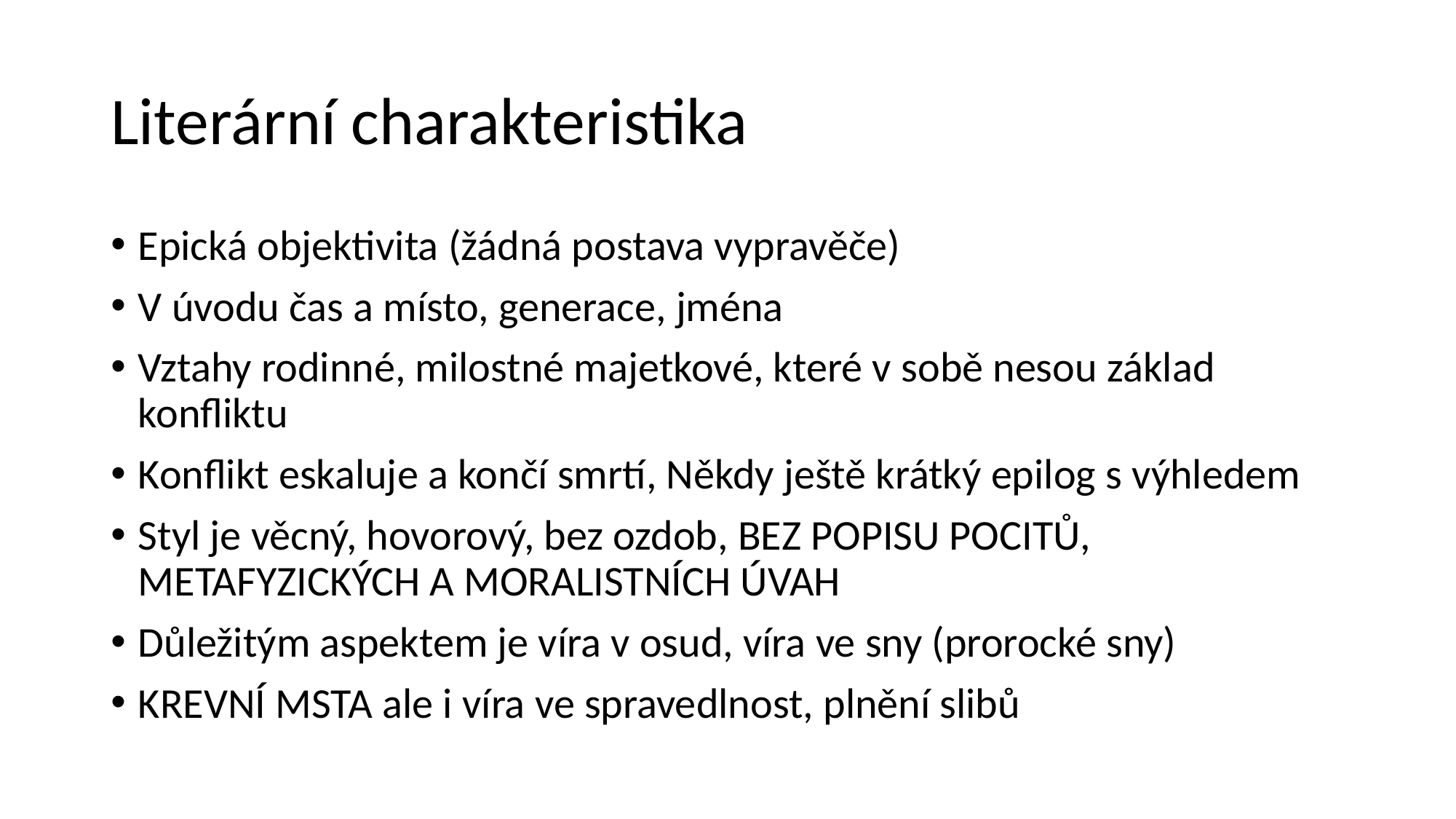

# Literární charakteristika
Epická objektivita (žádná postava vypravěče)
V úvodu čas a místo, generace, jména
Vztahy rodinné, milostné majetkové, které v sobě nesou základ konfliktu
Konflikt eskaluje a končí smrtí, Někdy ještě krátký epilog s výhledem
Styl je věcný, hovorový, bez ozdob, BEZ POPISU POCITŮ, METAFYZICKÝCH A MORALISTNÍCH ÚVAH
Důležitým aspektem je víra v osud, víra ve sny (prorocké sny)
KREVNÍ MSTA ale i víra ve spravedlnost, plnění slibů